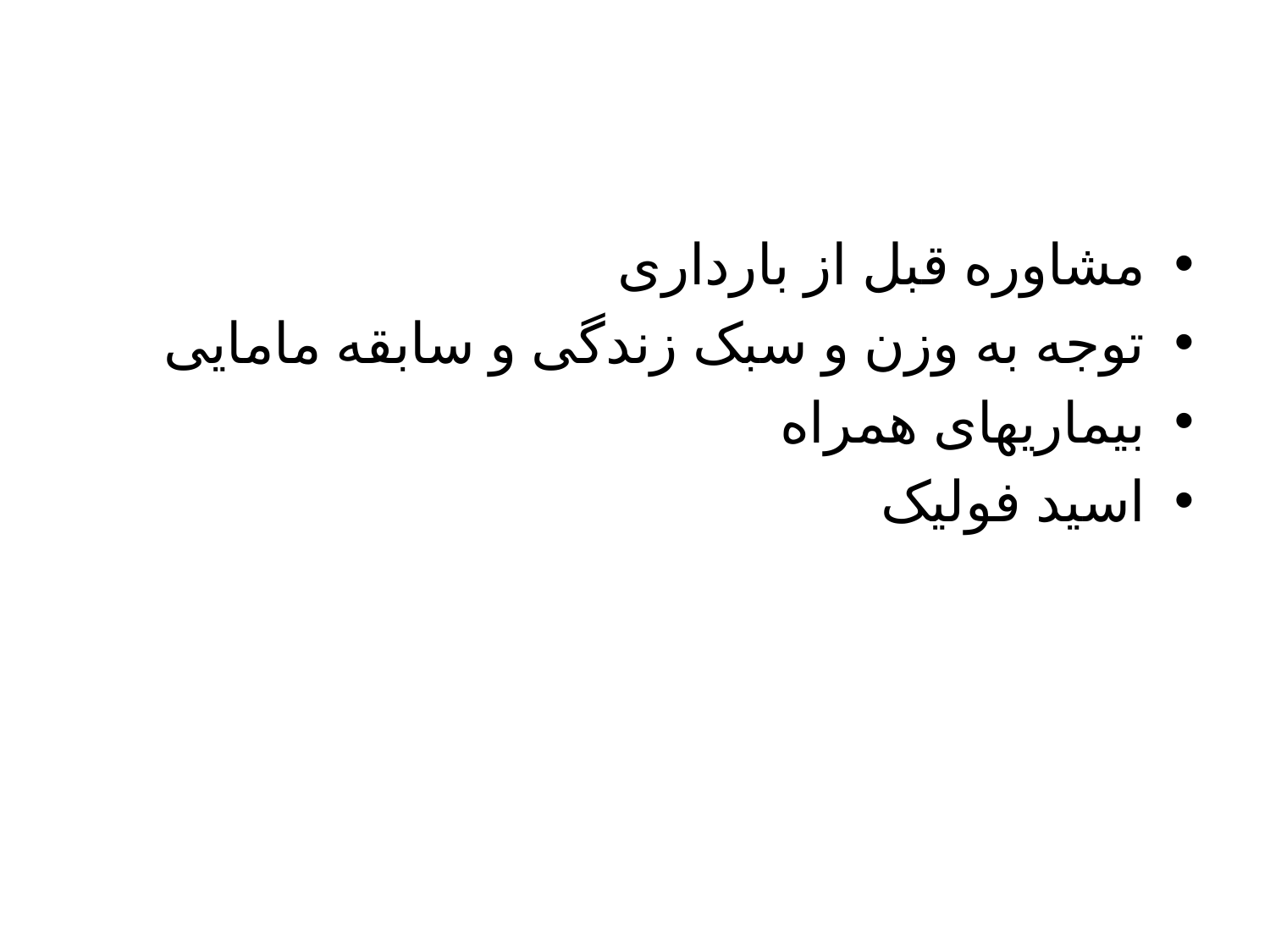

#
مشاوره قبل از بارداری
توجه به وزن و سبک زندگی و سابقه مامایی
بیماریهای همراه
اسید فولیک